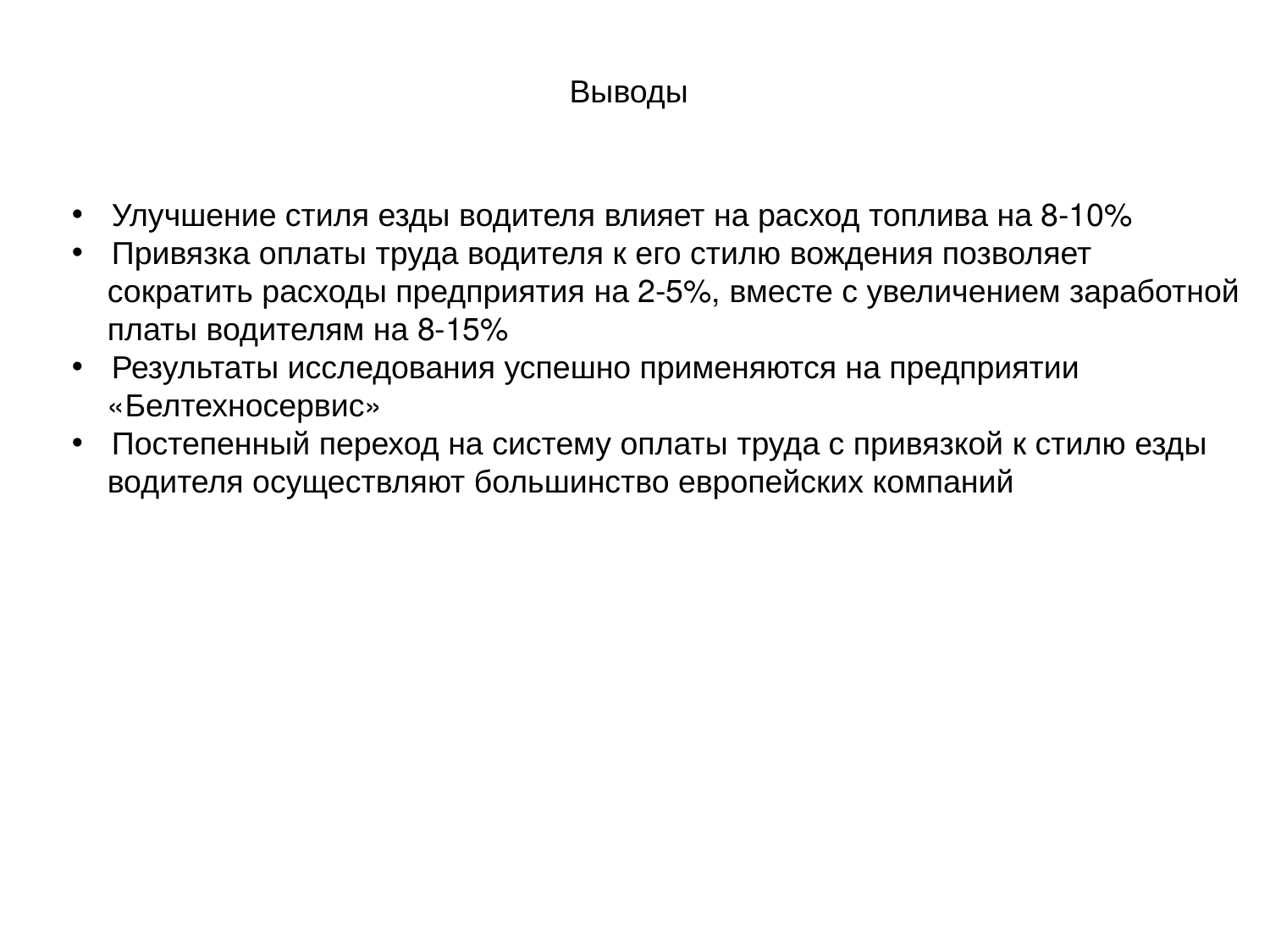

Выводы
Улучшение стиля езды водителя влияет на расход топлива на 8-10%
Привязка оплаты труда водителя к его стилю вождения позволяет
    сократить расходы предприятия на 2-5%, вместе с увеличением заработной
    платы водителям на 8-15%
Результаты исследования успешно применяются на предприятии
    «Белтехносервис»
Постепенный переход на систему оплаты труда с привязкой к стилю езды
    водителя осуществляют большинство европейских компаний